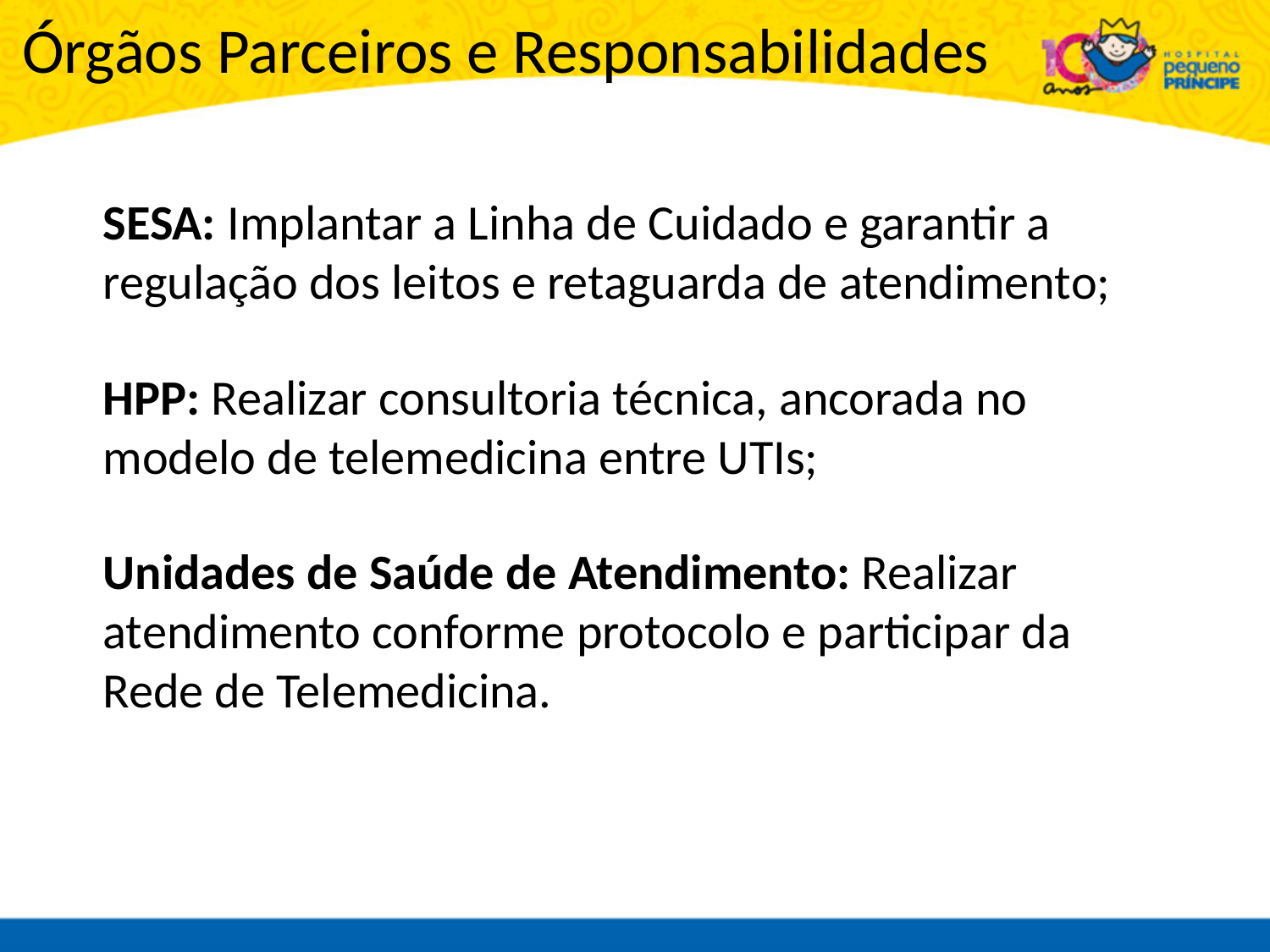

Órgãos Parceiros e Responsabilidades
SESA: Implantar a Linha de Cuidado e garantir a regulação dos leitos e retaguarda de atendimento;

HPP: Realizar consultoria técnica, ancorada no modelo de telemedicina entre UTIs;

Unidades de Saúde de Atendimento: Realizar atendimento conforme protocolo e participar da Rede de Telemedicina.